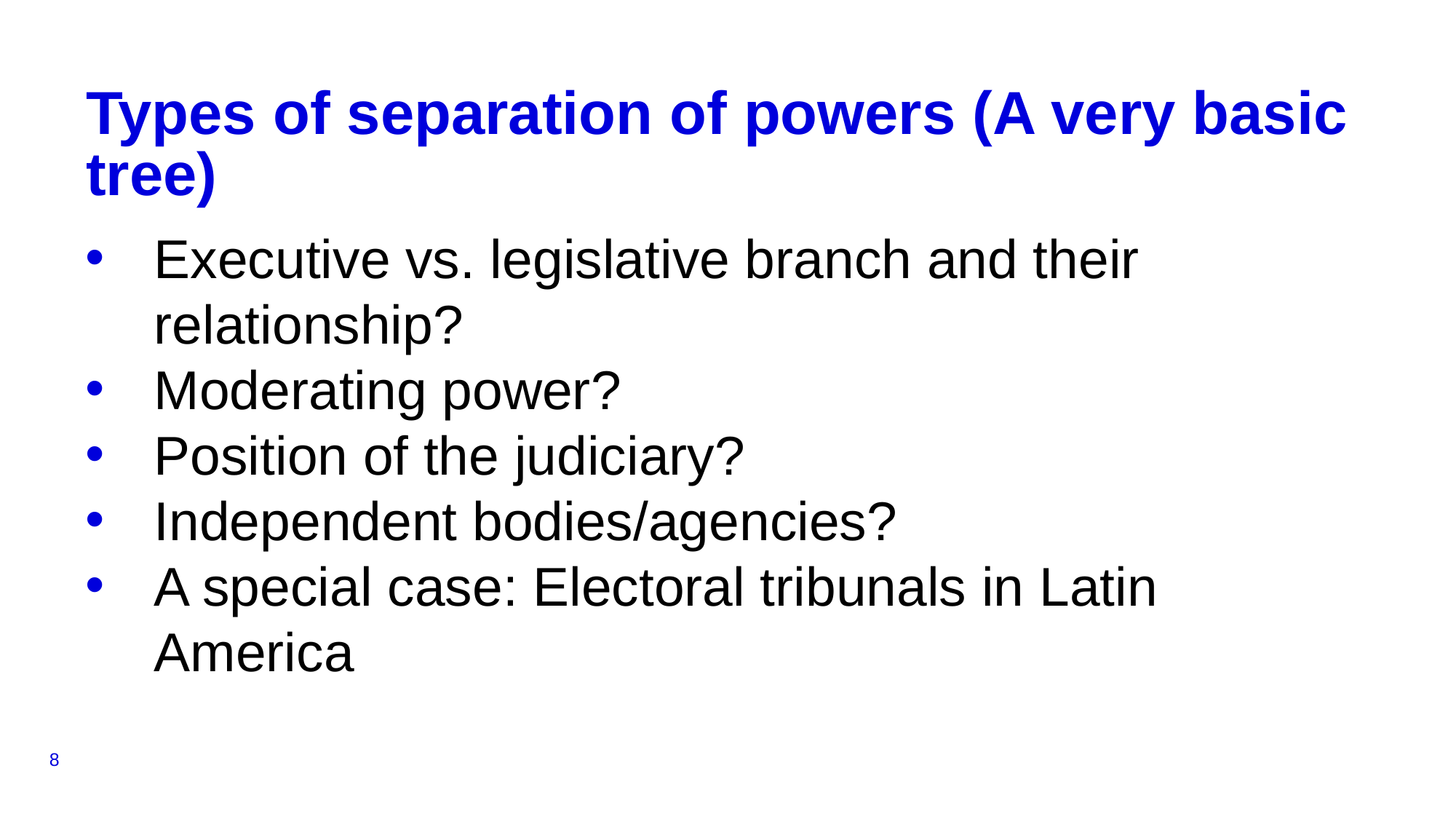

# Types of separation of powers (A very basic tree)
Executive vs. legislative branch and their relationship?
Moderating power?
Position of the judiciary?
Independent bodies/agencies?
A special case: Electoral tribunals in Latin America

8